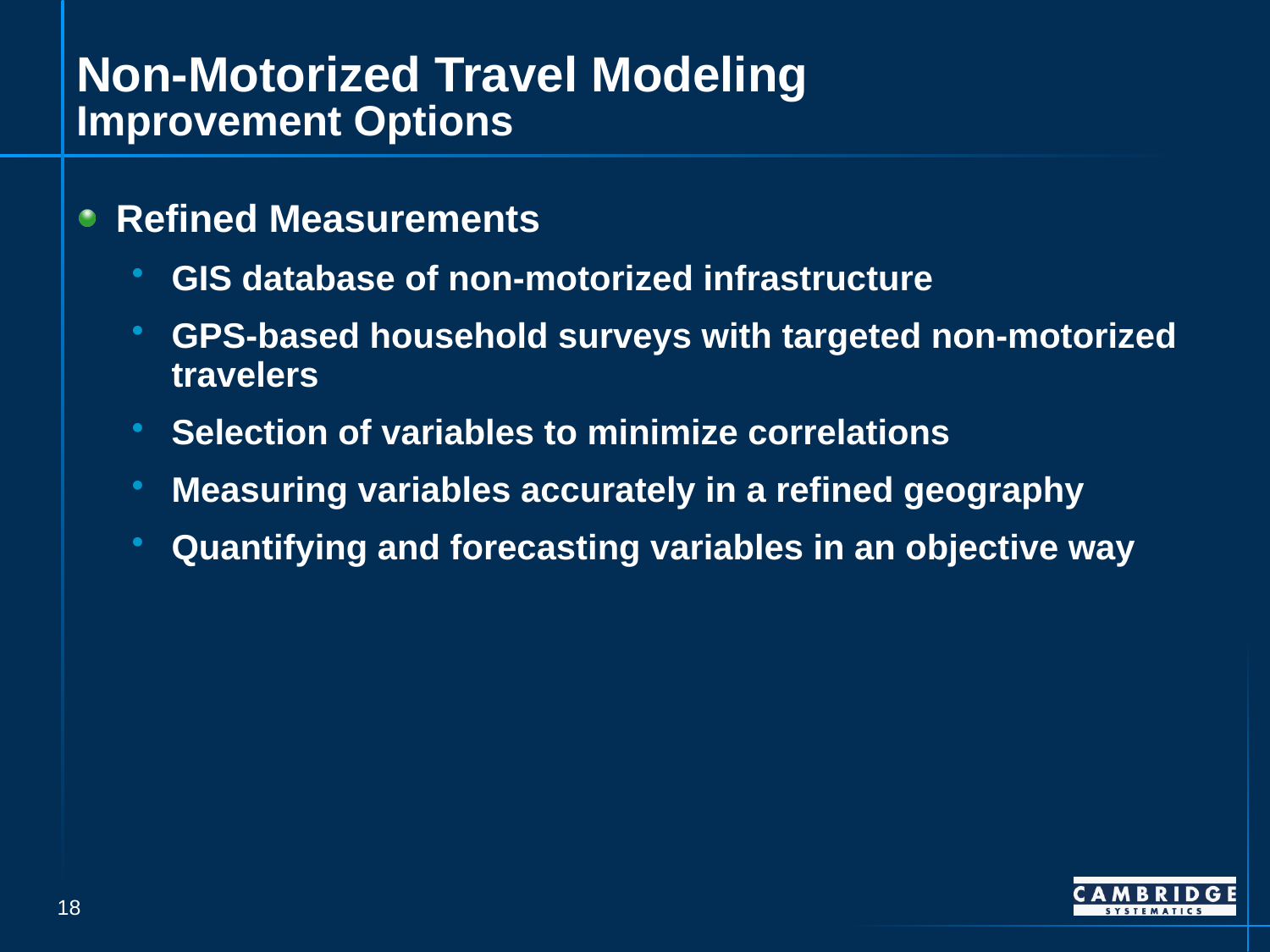

# Non-Motorized Travel Modeling Improvement Options
Refined Measurements
GIS database of non-motorized infrastructure
GPS-based household surveys with targeted non-motorized travelers
Selection of variables to minimize correlations
Measuring variables accurately in a refined geography
Quantifying and forecasting variables in an objective way

18